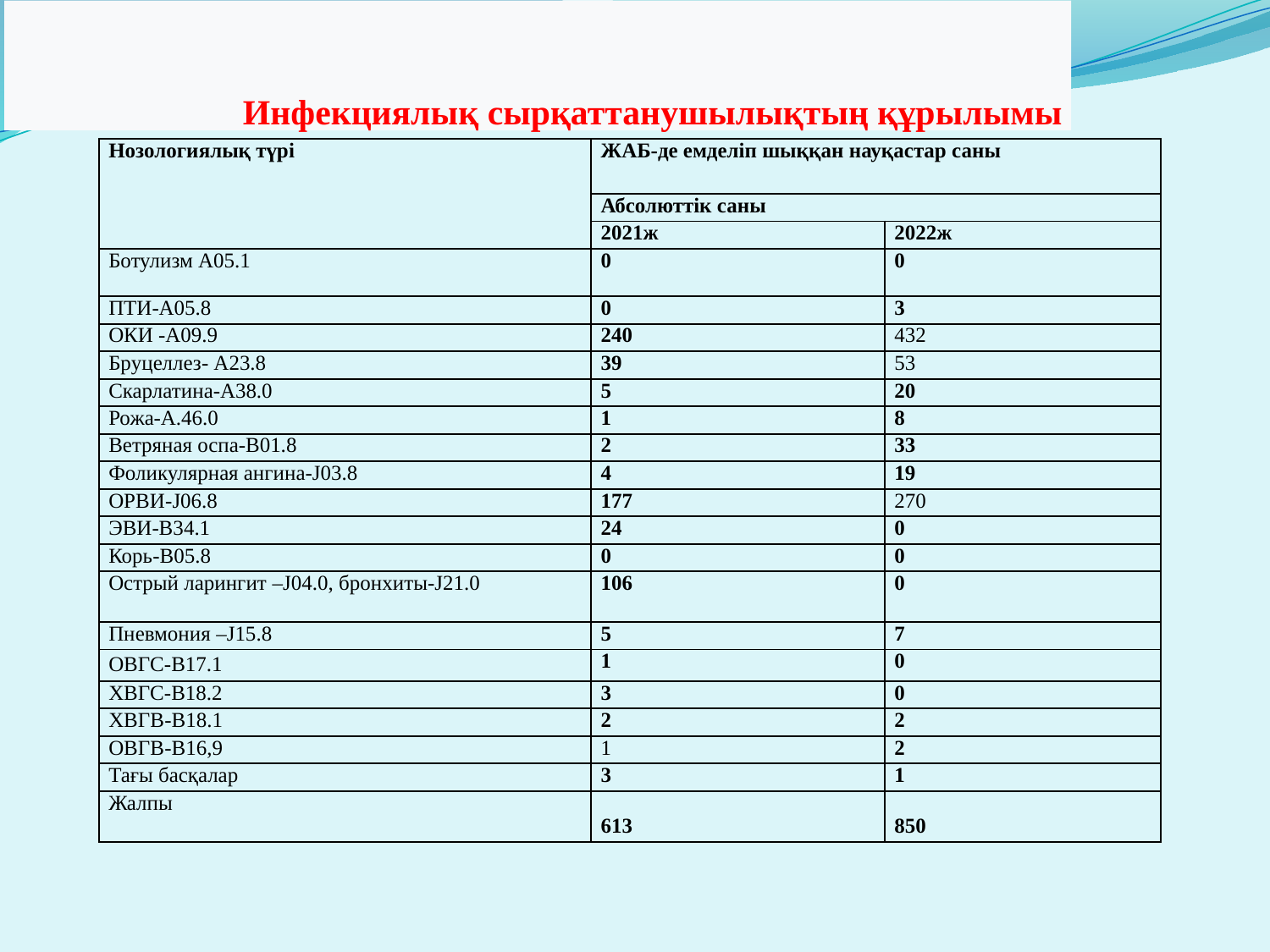

Инфекциялық сырқаттанушылықтың құрылымы
| Нозологиялық түрі | ЖАБ-де емделіп шыққан науқастар саны |  |
| --- | --- | --- |
|  | Абсолюттік саны |  |
|  | 2021ж | 2022ж |
| Ботулизм А05.1 | 0 | 0 |
| ПТИ-А05.8 | 0 | 3 |
| ОКИ -А09.9 | 240 | 432 |
| Бруцеллез- А23.8 | 39 | 53 |
| Скарлатина-А38.0 | 5 | 20 |
| Рожа-А.46.0 | 1 | 8 |
| Ветряная оспа-В01.8 | 2 | 33 |
| Фоликулярная ангина-J03.8 | 4 | 19 |
| ОРВИ-J06.8 | 177 | 270 |
| ЭВИ-B34.1 | 24 | 0 |
| Корь-B05.8 | 0 | 0 |
| Острый ларингит –J04.0, бронхиты-J21.0 | 106 | 0 |
| Пневмония –J15.8 | 5 | 7 |
| ОВГС-B17.1 | 1 | 0 |
| ХВГС-B18.2 | 3 | 0 |
| ХВГВ-B18.1 | 2 | 2 |
| ОВГВ-B16,9 | 1 | 2 |
| Тағы басқалар | 3 | 1 |
| Жалпы | 613 | 850 |